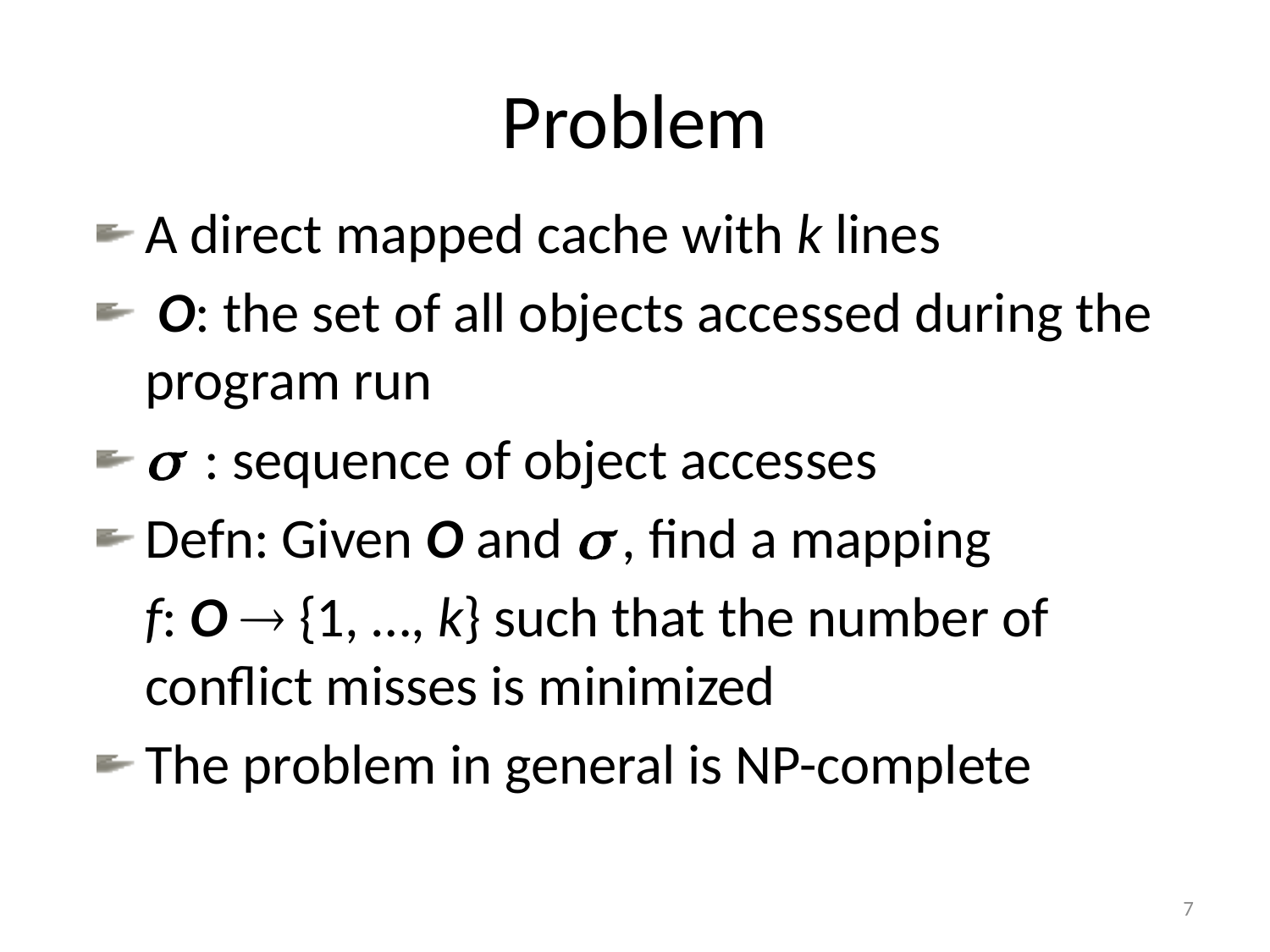

# Problem
A direct mapped cache with k lines
 O: the set of all objects accessed during the program run
σ  : sequence of object accesses
Defn: Given O and σ , find a mapping
	f: O → {1, …, k} such that the number of conflict misses is minimized
The problem in general is NP-complete

7